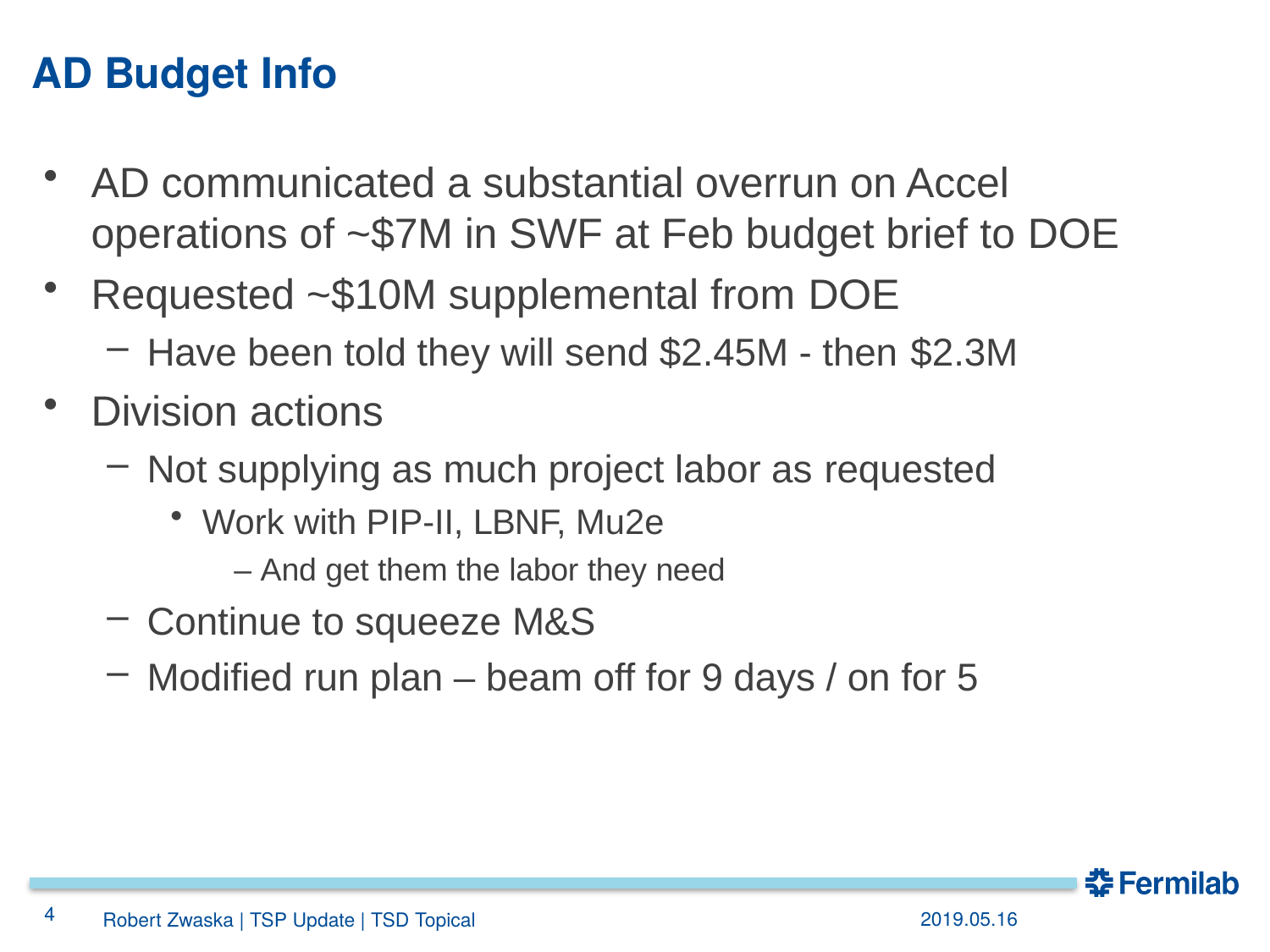

# AD Budget Info
AD communicated a substantial overrun on Accel  operations of ~$7M in SWF at Feb budget brief to DOE
Requested ~$10M supplemental from DOE
Have been told they will send $2.45M - then $2.3M
Division actions
Not supplying as much project labor as requested
Work with PIP-II, LBNF, Mu2e
– And get them the labor they need
Continue to squeeze M&S
Modified run plan – beam off for 9 days / on for 5